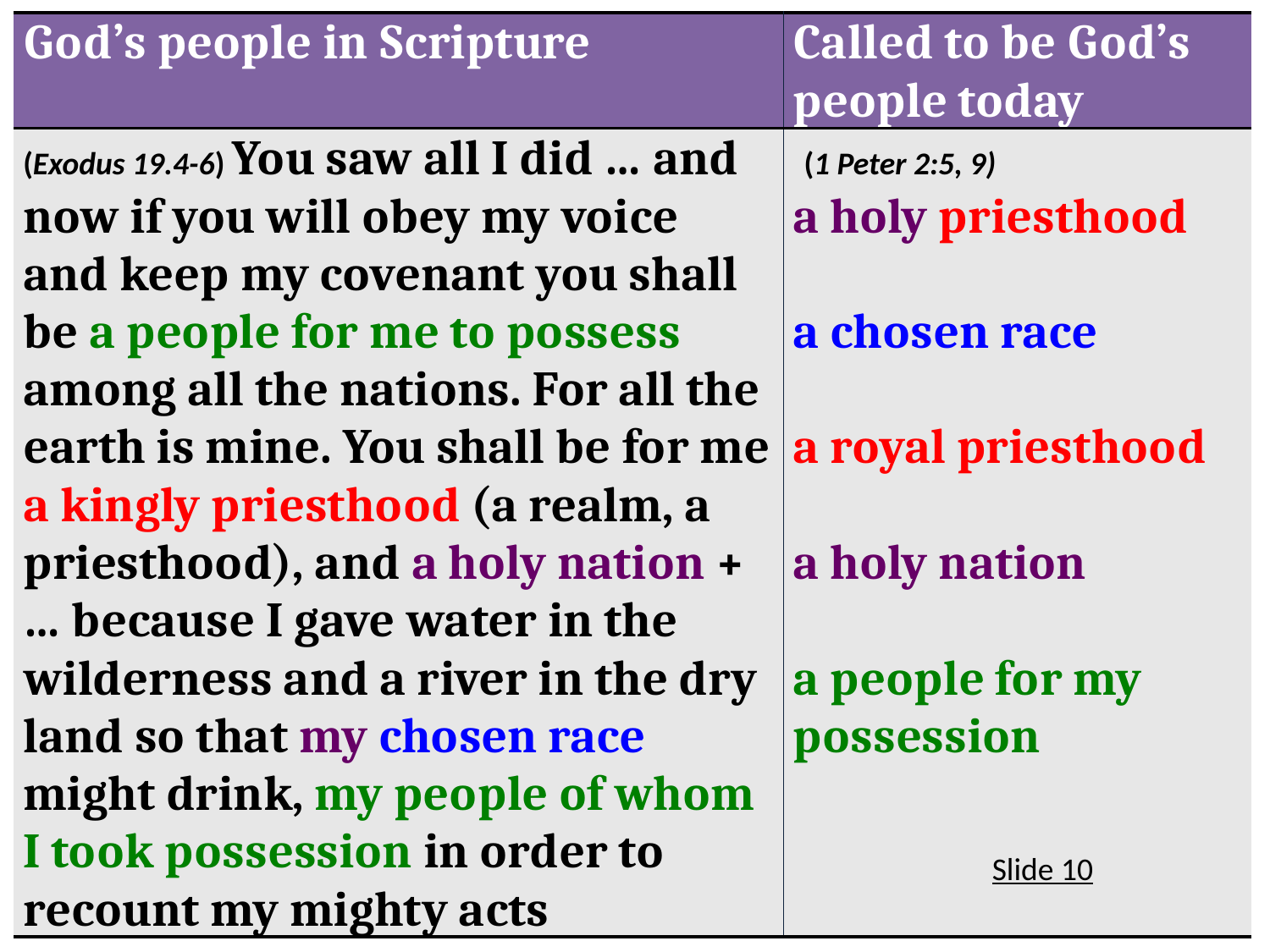

| God’s people in Scripture | Called to be God’s people today |
| --- | --- |
| (Exodus 19.4-6) You saw all I did … and now if you will obey my voice and keep my covenant you shall be a people for me to possess among all the nations. For all the earth is mine. You shall be for me a kingly priesthood (a realm, a priesthood), and a holy nation + … because I gave water in the wilderness and a river in the dry land so that my chosen race might drink, my people of whom I took possession in order to recount my mighty acts | (1 Peter 2:5, 9) a holy priesthood a chosen race a royal priesthood a holy nation a people for my possession |
Slide 10